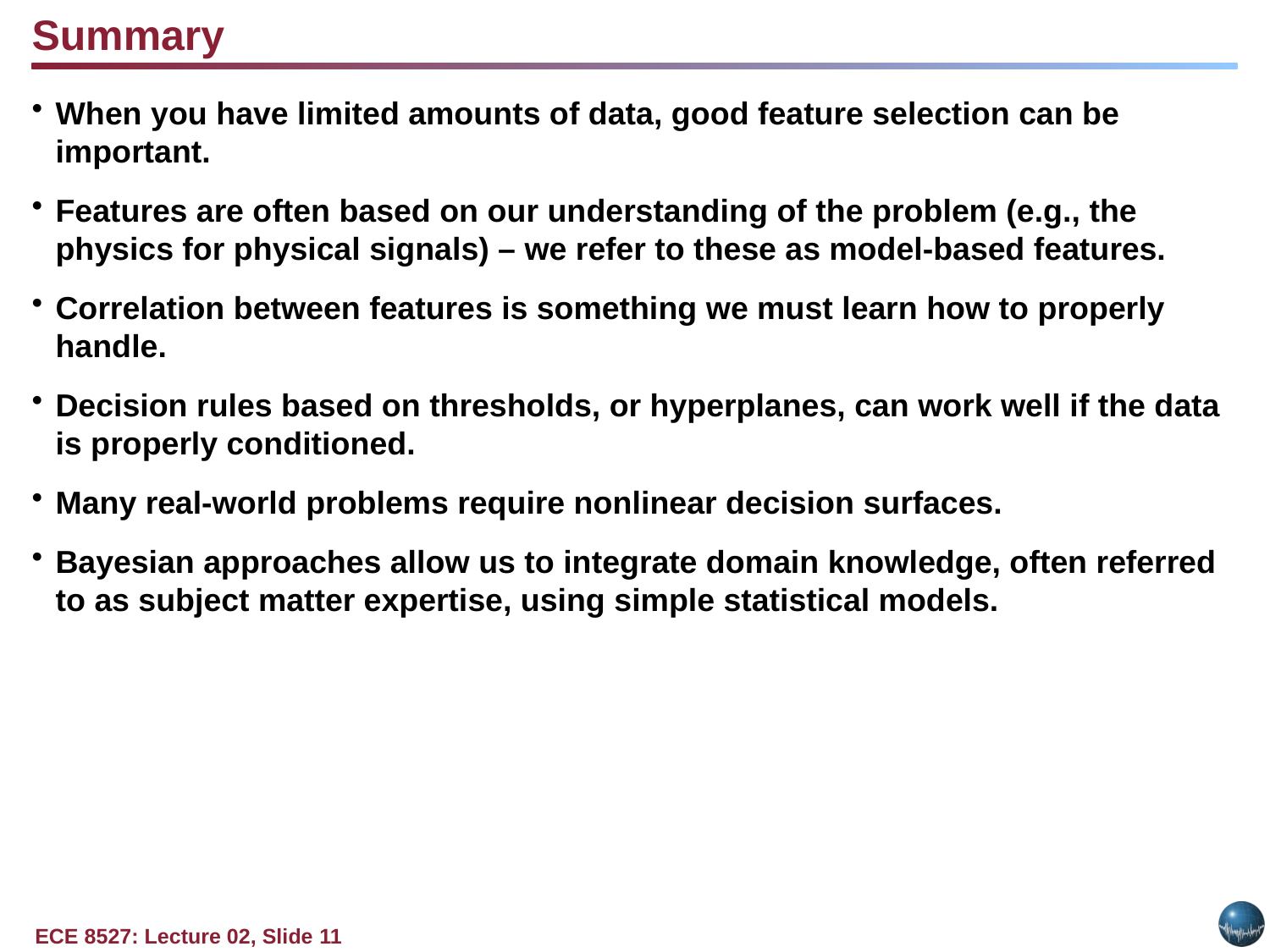

Summary
When you have limited amounts of data, good feature selection can be important.
Features are often based on our understanding of the problem (e.g., the physics for physical signals) – we refer to these as model-based features.
Correlation between features is something we must learn how to properly handle.
Decision rules based on thresholds, or hyperplanes, can work well if the data is properly conditioned.
Many real-world problems require nonlinear decision surfaces.
Bayesian approaches allow us to integrate domain knowledge, often referred to as subject matter expertise, using simple statistical models.